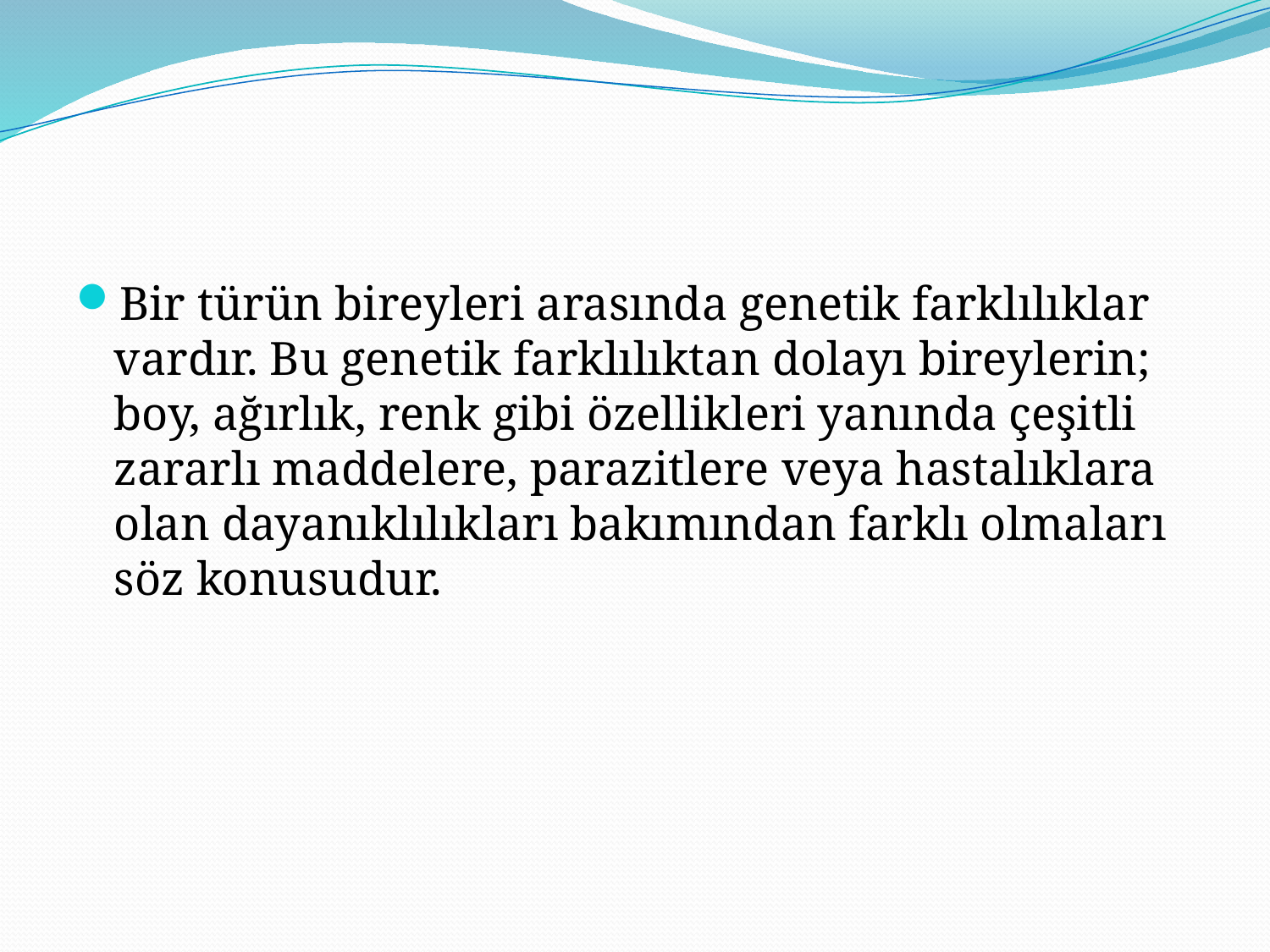

#
Bir türün bireyleri arasında genetik farklılıklar vardır. Bu genetik farklılıktan dolayı bireylerin; boy, ağırlık, renk gibi özellikleri yanında çeşitli zararlı maddelere, parazitlere veya hastalıklara olan dayanıklılıkları bakımından farklı olmaları söz konusudur.